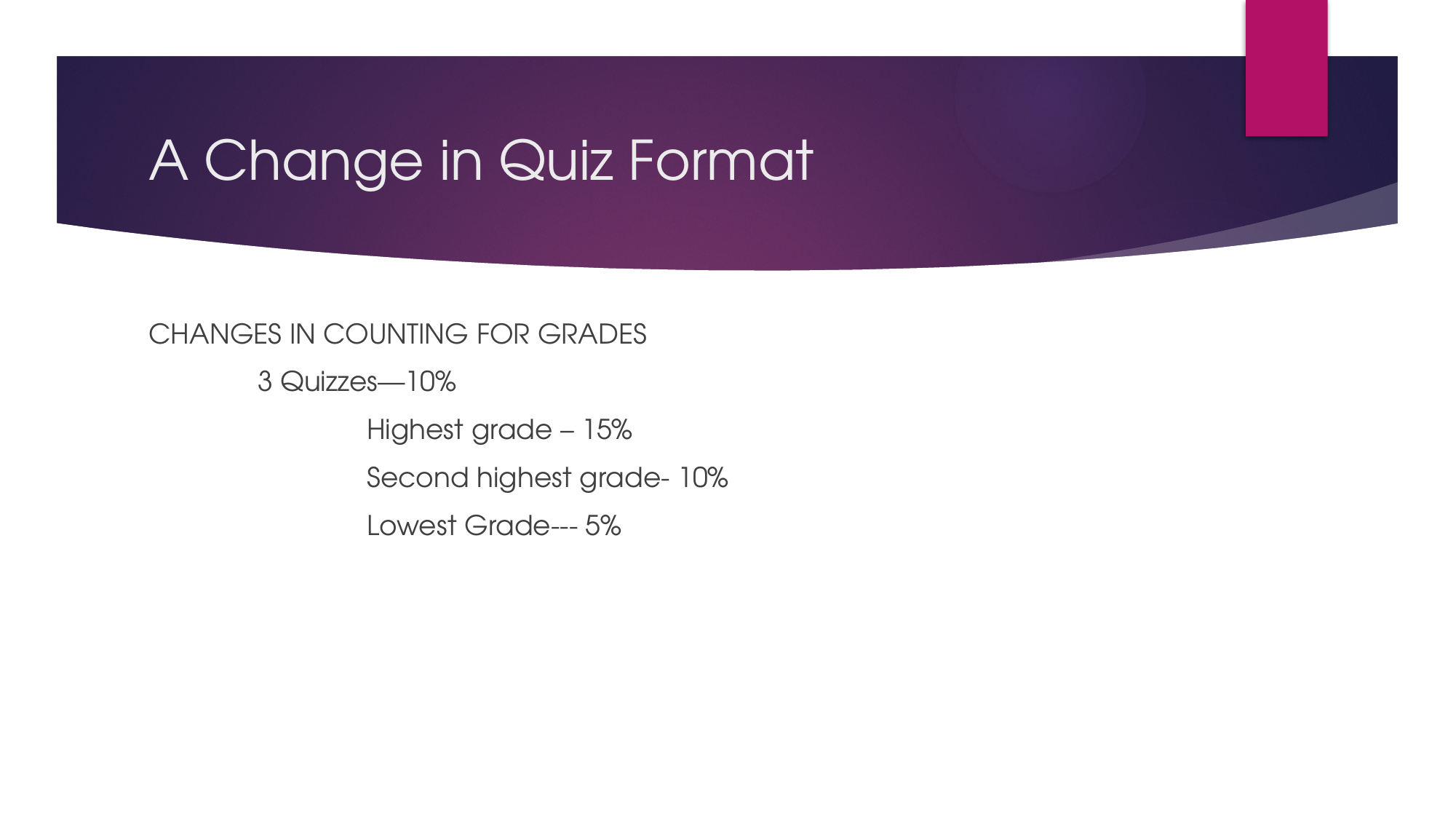

# A Change in Quiz Format
CHANGES IN COUNTING FOR GRADES
	3 Quizzes—10%
		Highest grade – 15%
		Second highest grade- 10%
		Lowest Grade---	5%